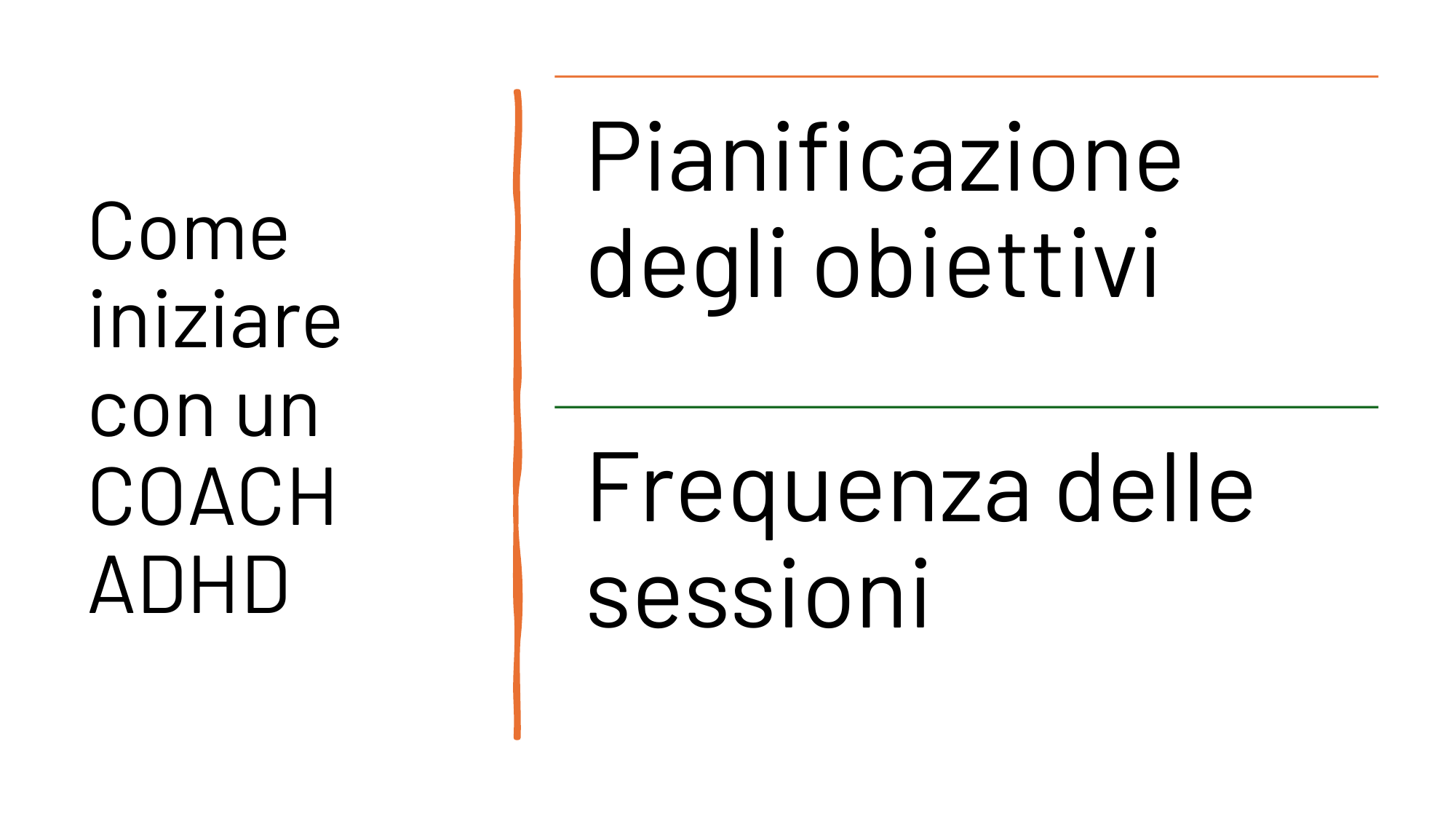

Pianificazione degli obiettivi
Frequenza delle sessioni
# Come iniziare con un COACH ADHD